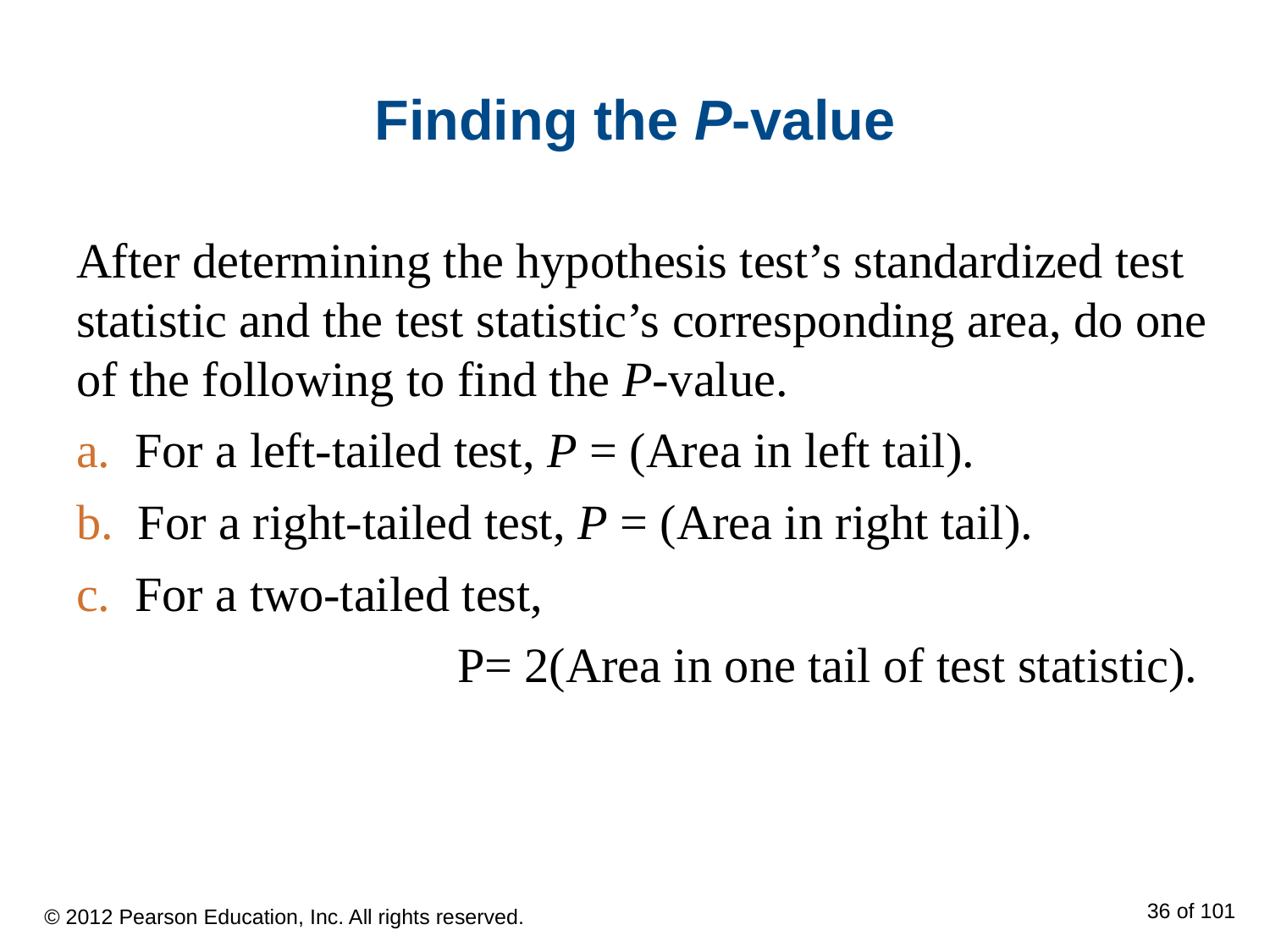

# Finding the P-value
After determining the hypothesis test’s standardized test statistic and the test statistic’s corresponding area, do one of the following to find the P-value.
  For a left-tailed test, P = (Area in left tail).
  For a right-tailed test, P = (Area in right tail).
  For a two-tailed test,
			P= 2(Area in one tail of test statistic).

© 2012 Pearson Education, Inc. All rights reserved.
36 of 101